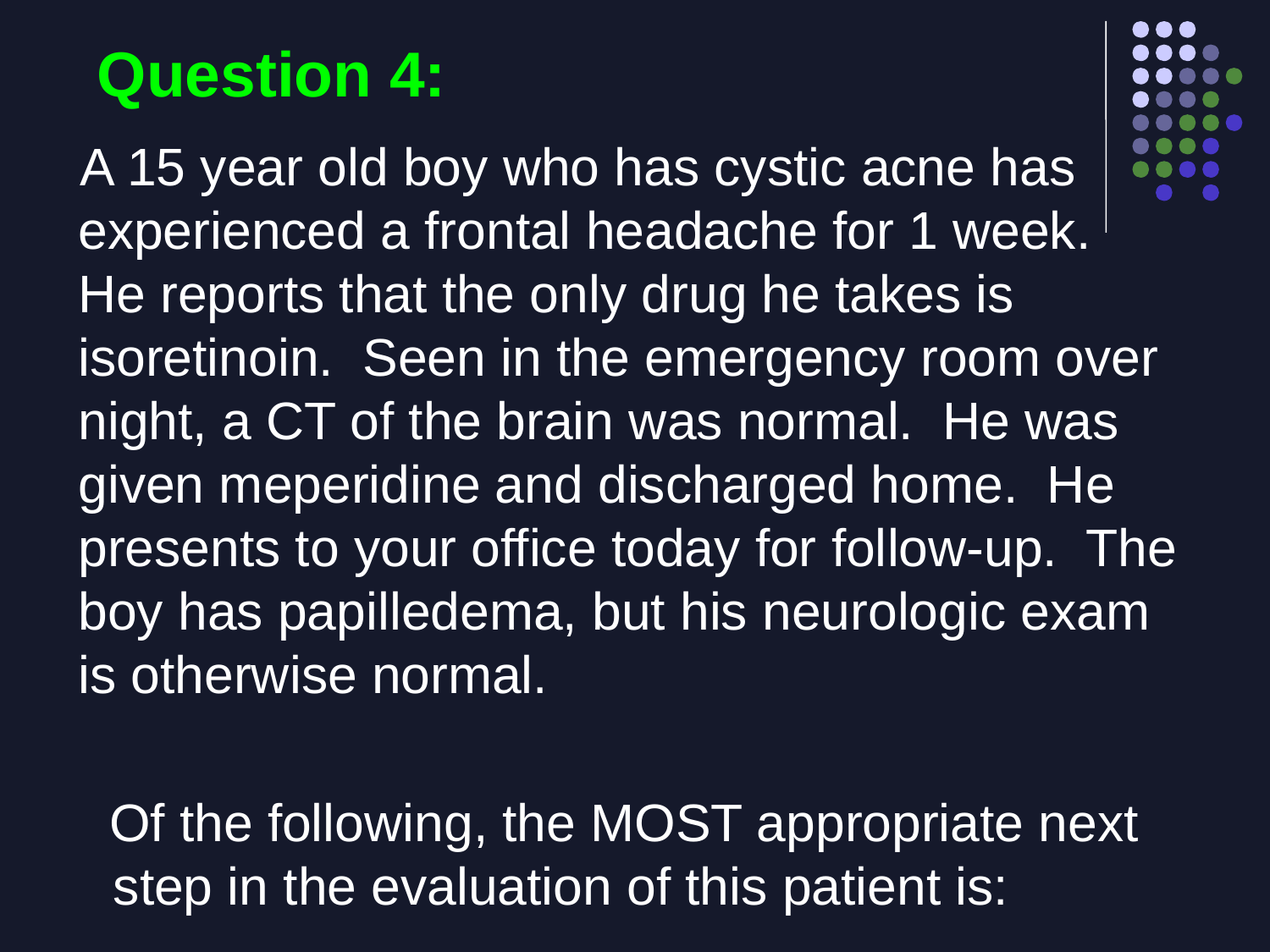

# Question 4:
 A 15 year old boy who has cystic acne has experienced a frontal headache for 1 week.  He reports that the only drug he takes is isoretinoin.  Seen in the emergency room over night, a CT of the brain was normal.  He was given meperidine and discharged home.  He presents to your office today for follow-up.  The boy has papilledema, but his neurologic exam is otherwise normal.

   Of the following, the MOST appropriate next step in the evaluation of this patient is: